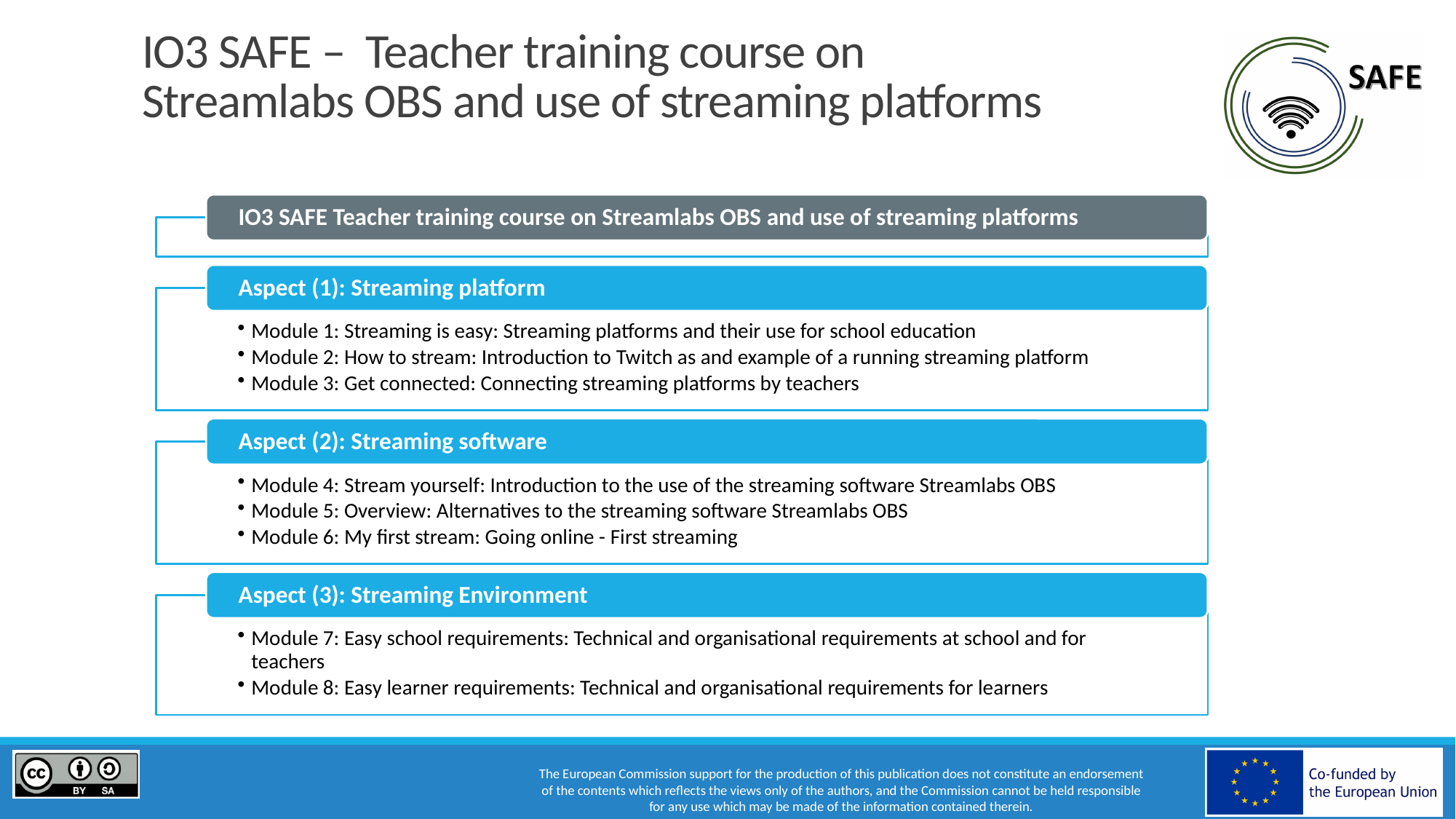

# IO3 SAFE –  Teacher training course on Streamlabs OBS and use of streaming platforms
IO3 SAFE Teacher training course on Streamlabs OBS and use of streaming platforms
Module 1: Streaming is easy: Streaming platforms and their use for school education
Module 2: How to stream: Introduction to Twitch as and example of a running streaming platform
Module 3: Get connected: Connecting streaming platforms by teachers
Aspect (1): Streaming platform
Module 4: Stream yourself: Introduction to the use of the streaming software Streamlabs OBS
Module 5: Overview: Alternatives to the streaming software Streamlabs OBS
Module 6: My first stream: Going online - First streaming
Aspect (2): Streaming software
Module 7: Easy school requirements: Technical and organisational requirements at school and for teachers
Module 8: Easy learner requirements: Technical and organisational requirements for learners
Aspect (3): Streaming Environment